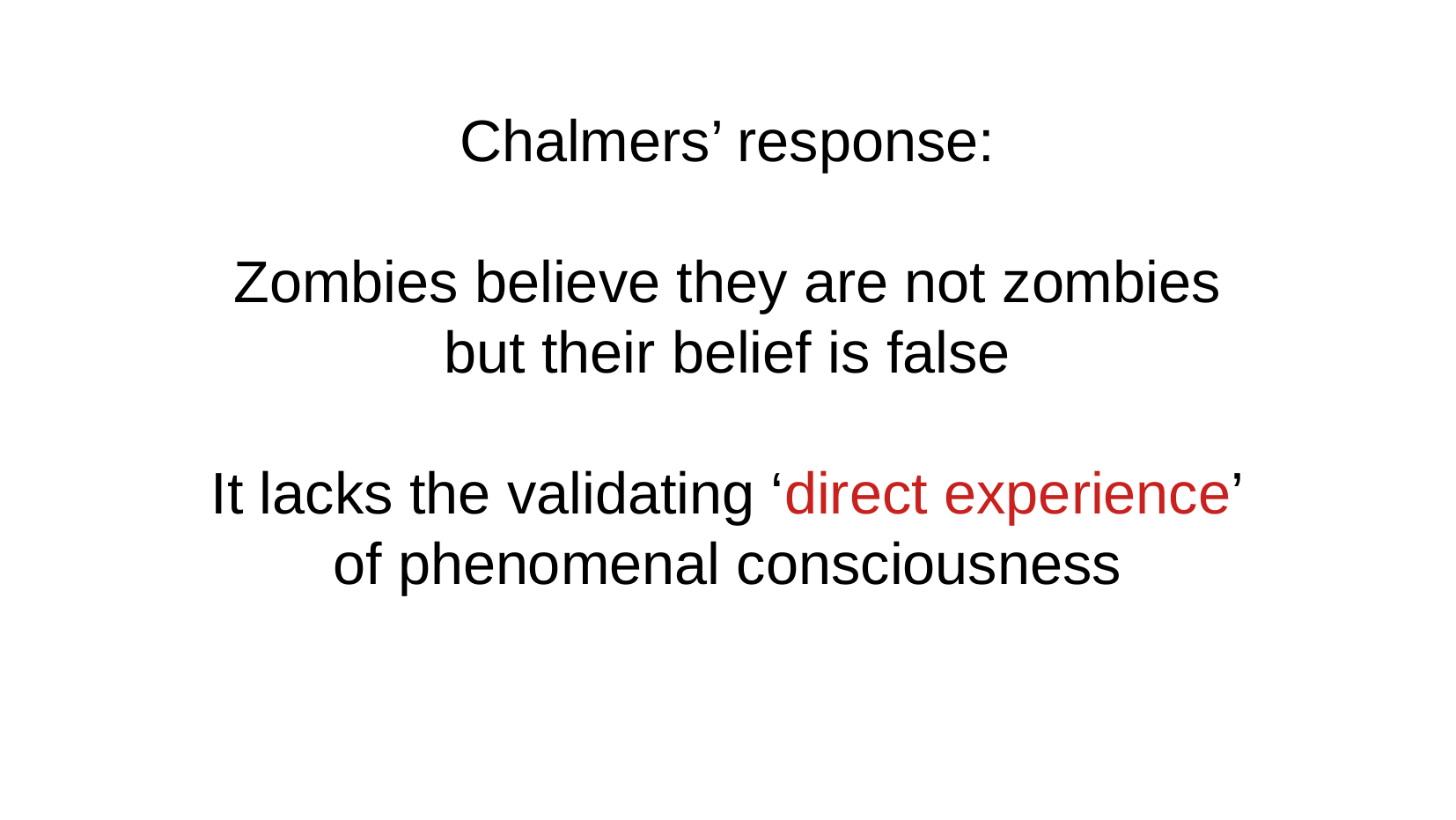

Chalmers’ response:

Zombies believe they are not zombies
but their belief is false

It lacks the validating ‘direct experience’
of phenomenal consciousness